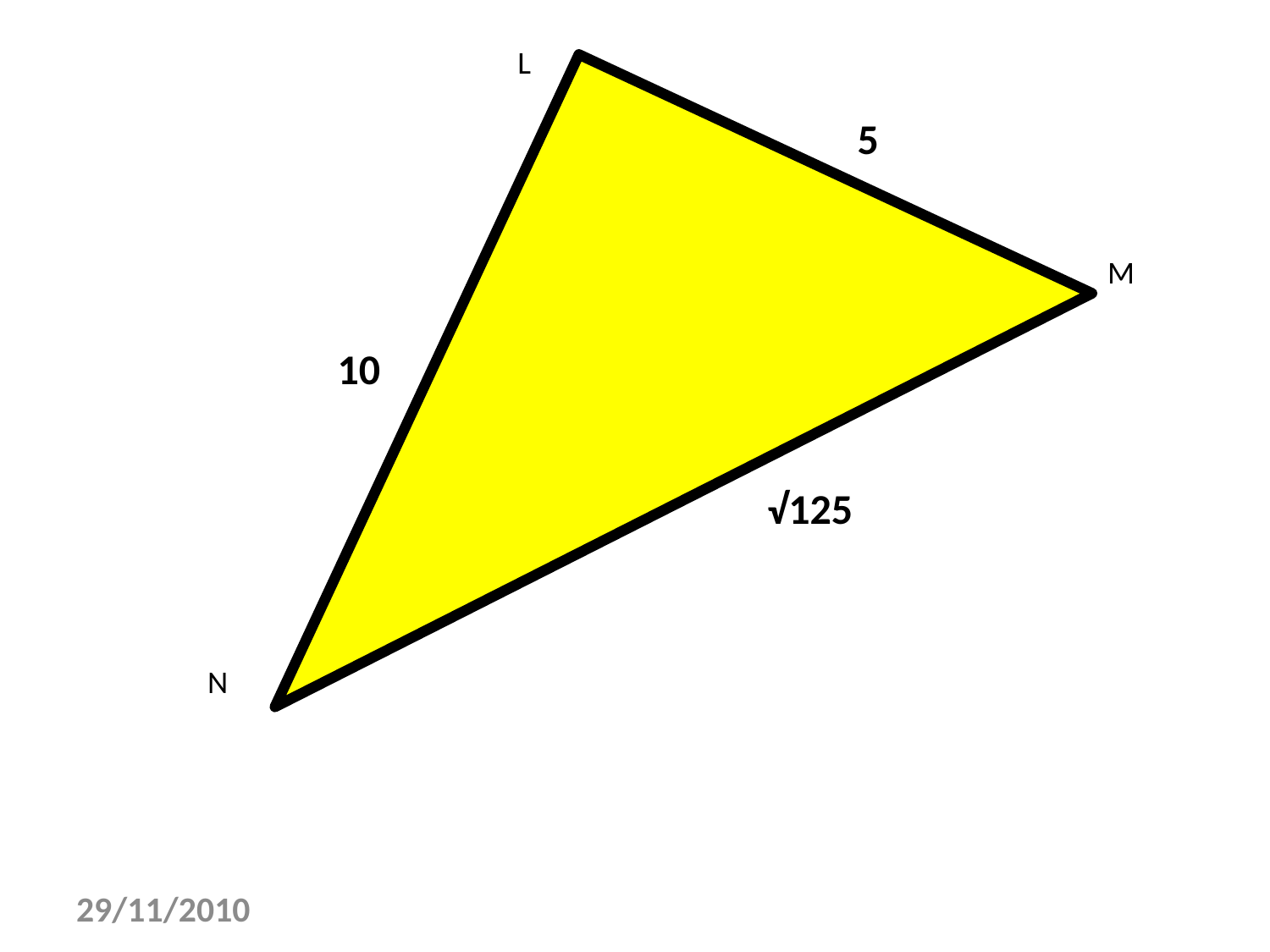

L
5

M
10
√125
N
29/11/2010